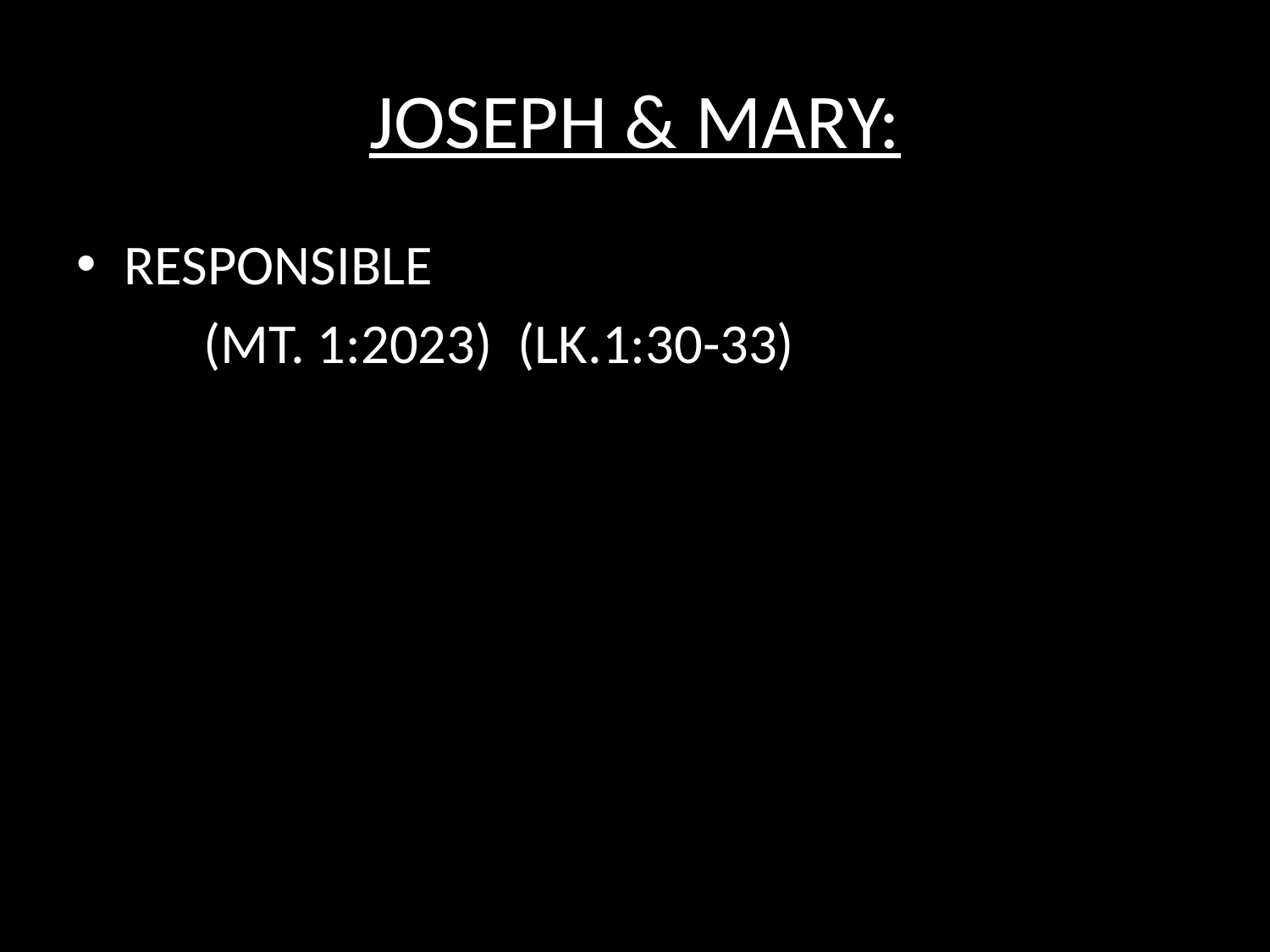

# JOSEPH & MARY:
RESPONSIBLE
	(MT. 1:2023)  (LK.1:30-33)